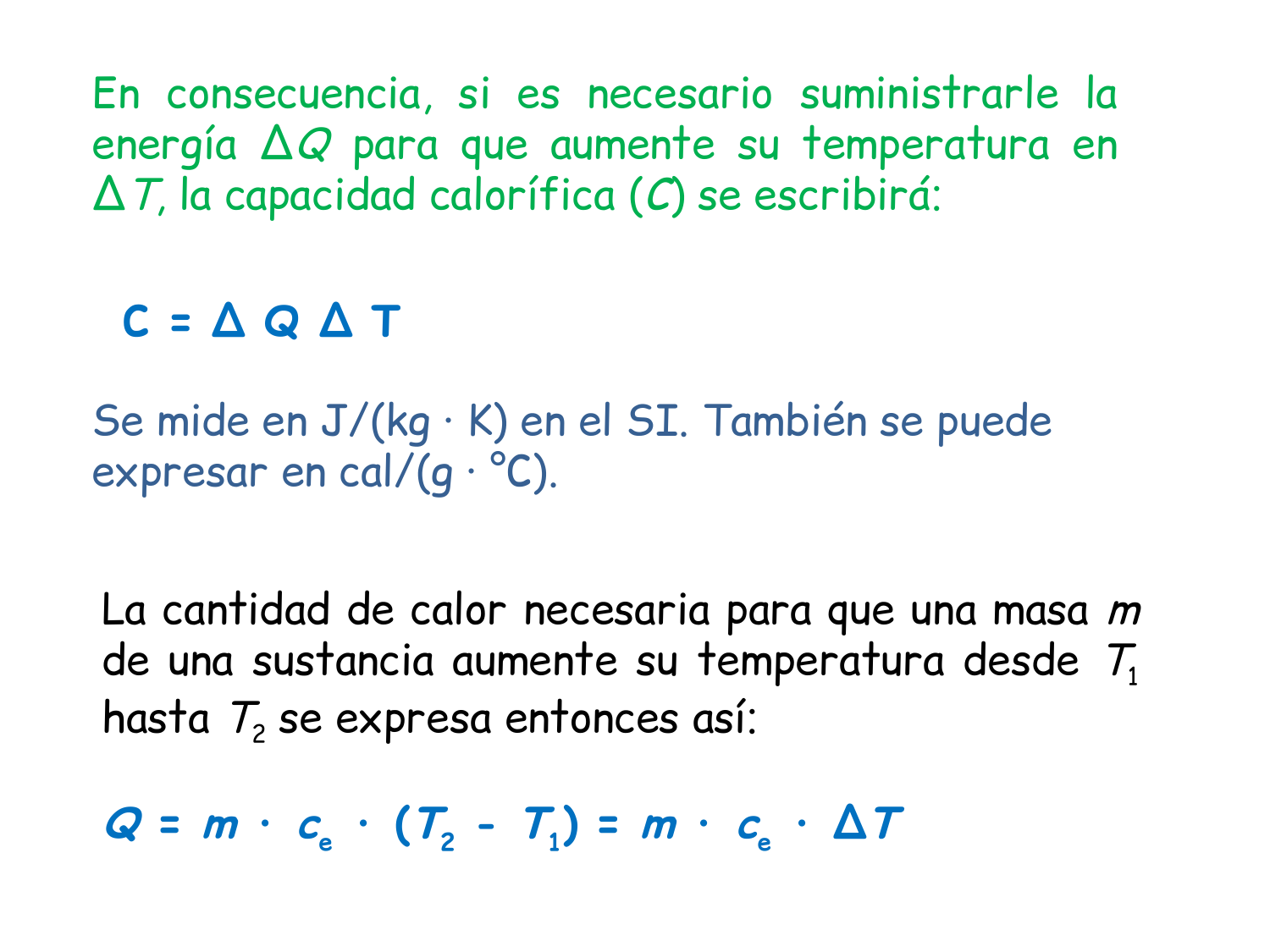

En consecuencia, si es necesario suministrarle la energía ΔQ para que aumente su temperatura en ΔT, la capacidad calorífica (C) se escribirá:
C = Δ Q Δ T
Se mide en J/(kg · K) en el SI. También se puede expresar en cal/(g · °C).
La cantidad de calor necesaria para que una masa m de una sustancia aumente su temperatura desde T1 hasta T2 se expresa entonces así:
Q = m · ce · (T2 - T1) = m · ce · ΔT